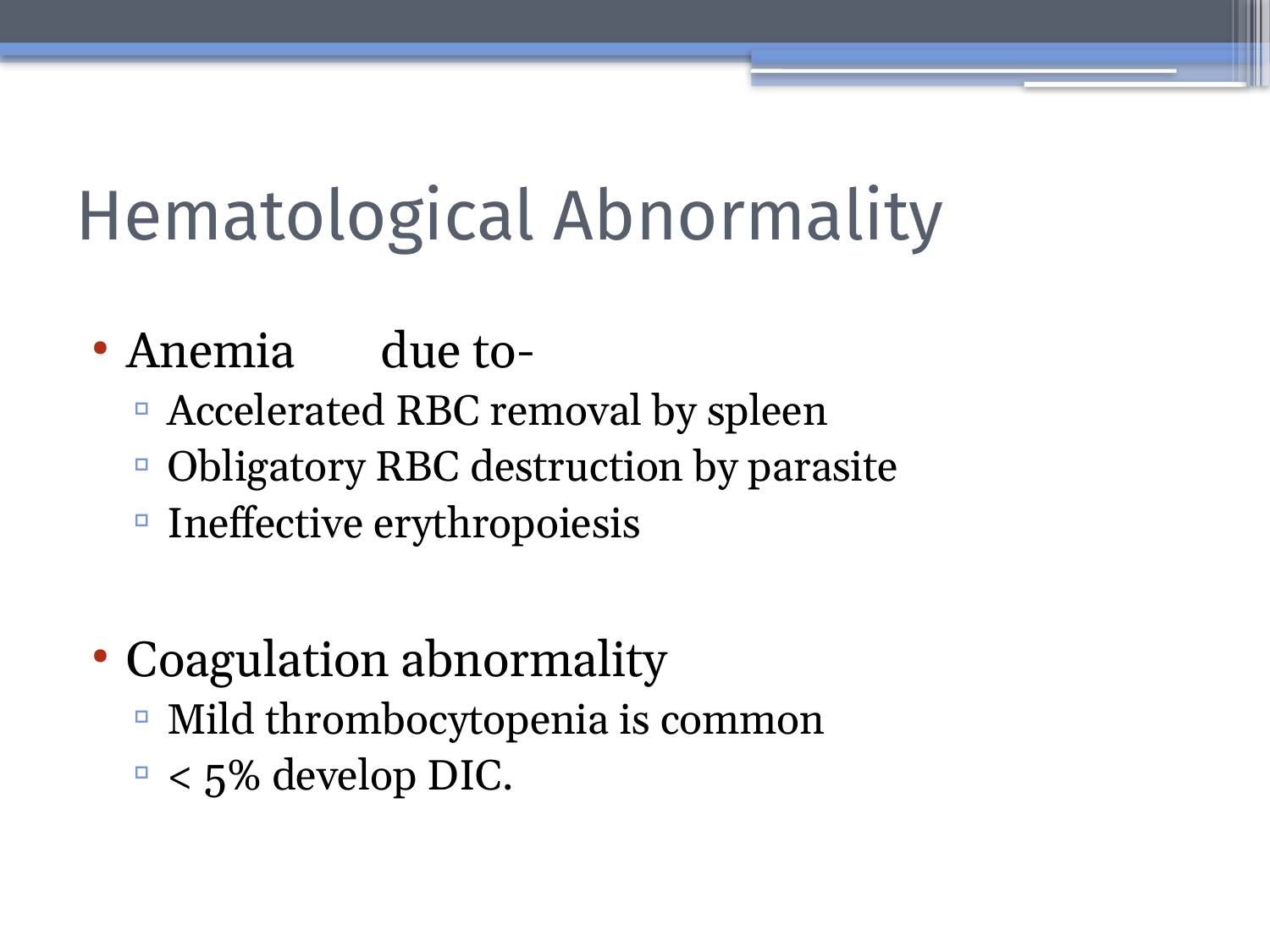

# Hematological Abnormality
Anemia	due to-
Accelerated RBC removal by spleen
Obligatory RBC destruction by parasite
Ineffective erythropoiesis

Coagulation abnormality
Mild thrombocytopenia is common
< 5% develop DIC.